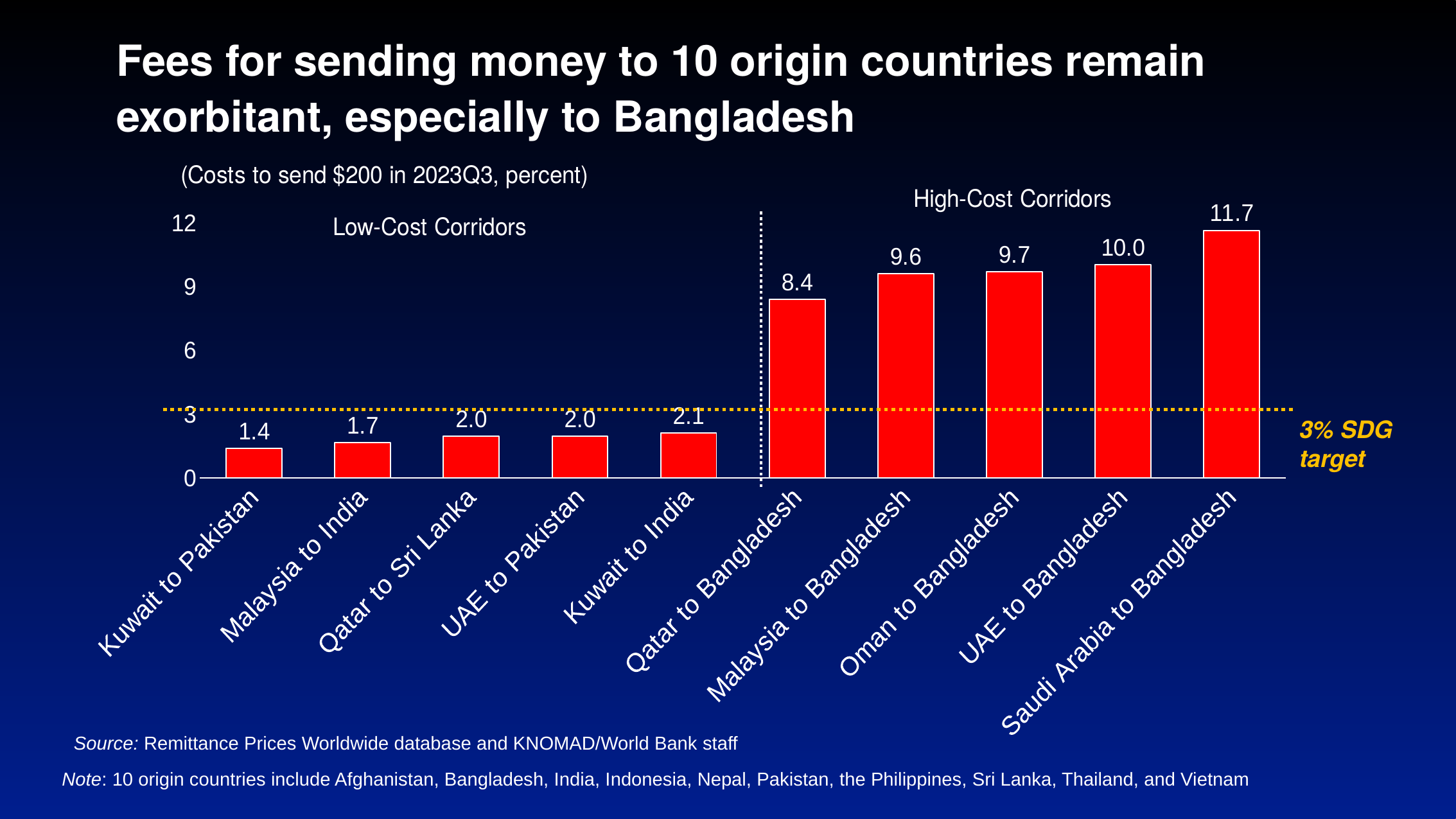

# Fees for sending money to 10 origin countries remain exorbitant, especially to Bangladesh

### Chart

| Category | 2023Q3 |
|---|---|
| Kuwait to Pakistan | 1.4 |
| Malaysia to India | 1.66 |
| Qatar to Sri Lanka | 1.97 |
| UAE to Pakistan | 1.97 |
| Kuwait to India | 2.12 |
| Qatar to Bangladesh | 8.41 |
| Malaysia to Bangladesh | 9.62 |
| Oman to Bangladesh | 9.7 |
| UAE to Bangladesh | 10.04 |
| Saudi Arabia to Bangladesh | 11.65 |
3% SDG target
Source: Remittance Prices Worldwide database and KNOMAD/World Bank staff
Note: 10 origin countries include Afghanistan, Bangladesh, India, Indonesia, Nepal, Pakistan, the Philippines, Sri Lanka, Thailand, and Vietnam